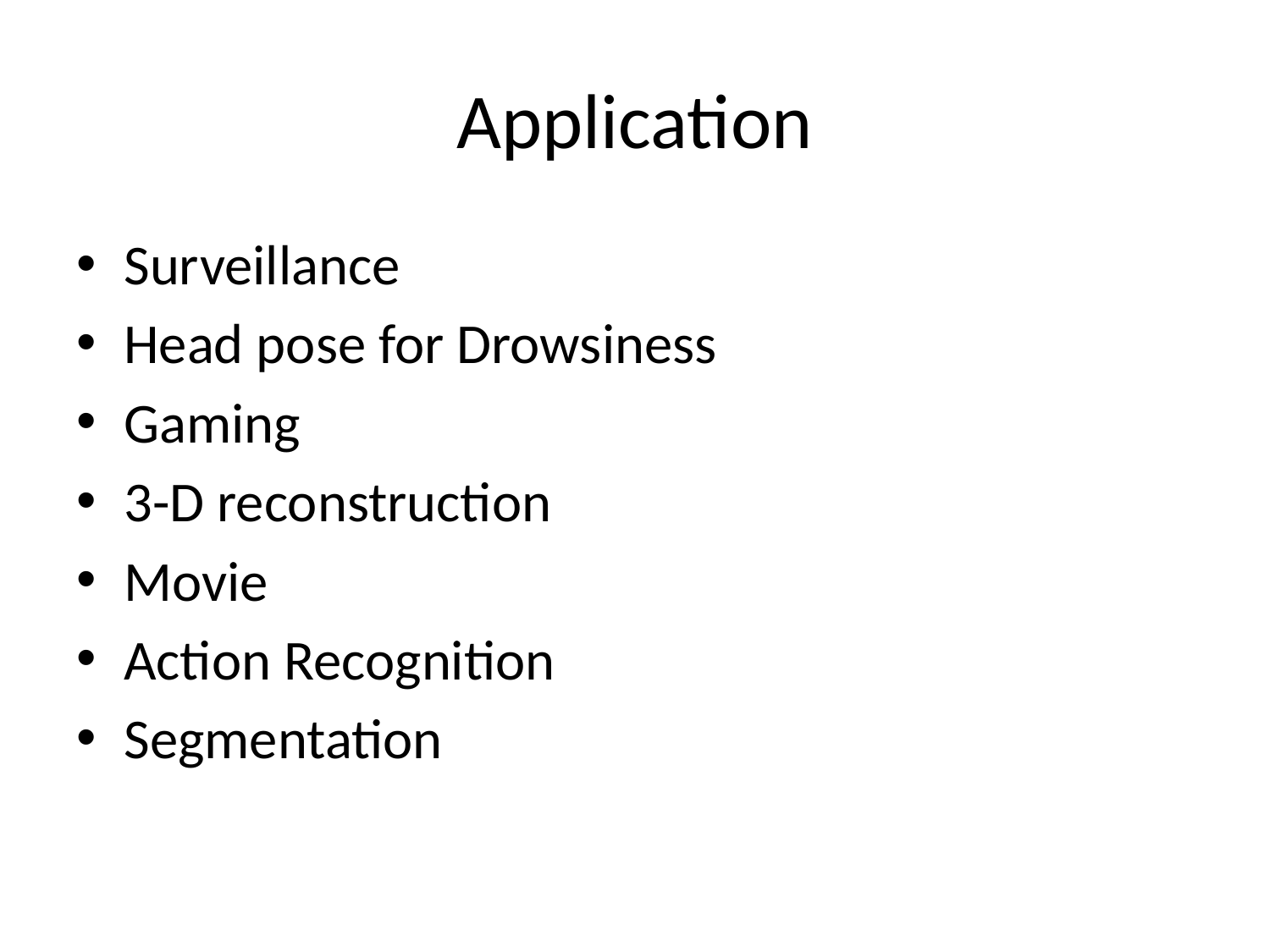

# Application
Surveillance
Head pose for Drowsiness
Gaming
3-D reconstruction
Movie
Action Recognition
Segmentation